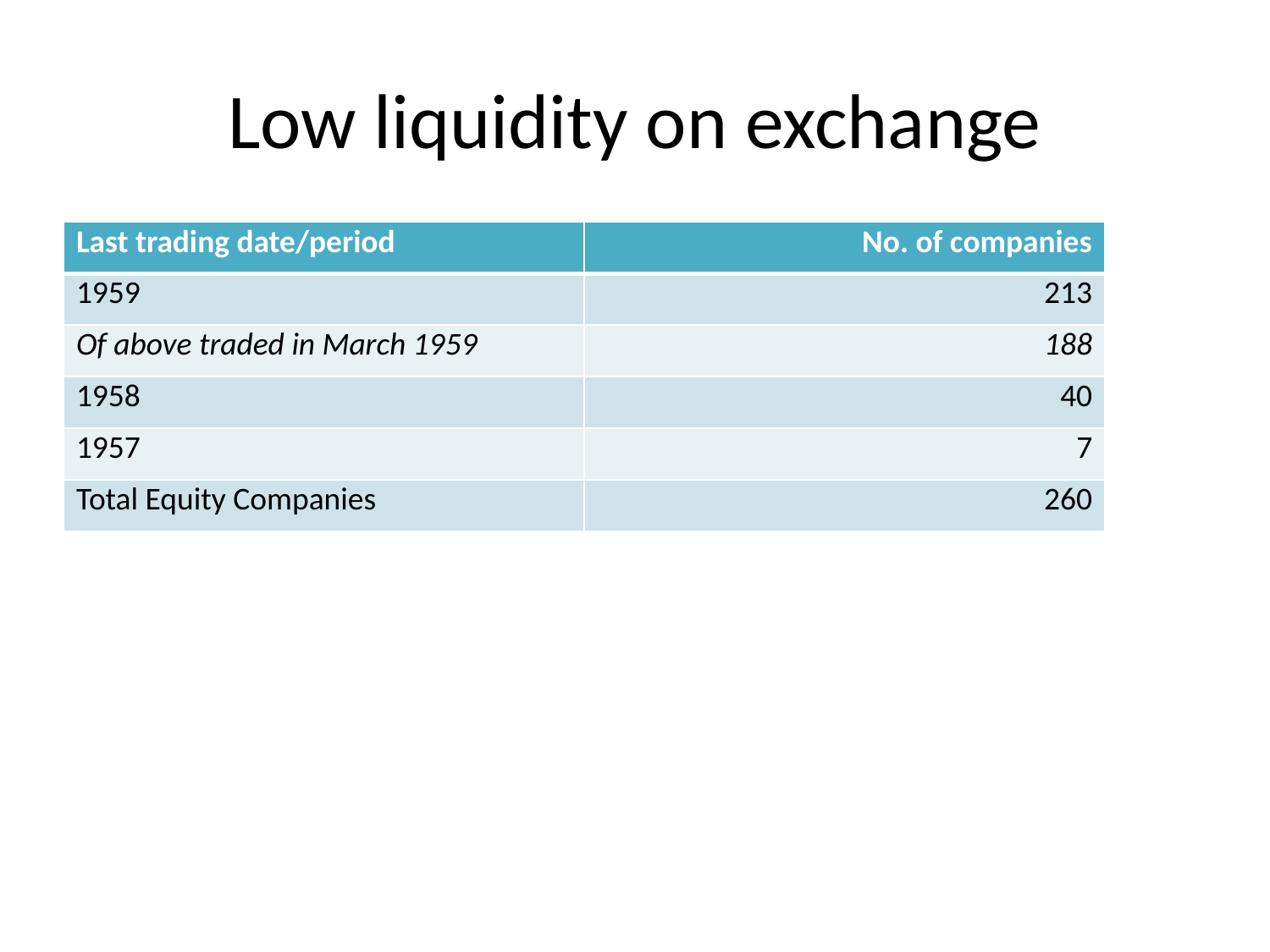

# Low liquidity on exchange
| Last trading date/period | No. of companies |
| --- | --- |
| 1959 | 213 |
| Of above traded in March 1959 | 188 |
| 1958 | 40 |
| 1957 | 7 |
| Total Equity Companies | 260 |